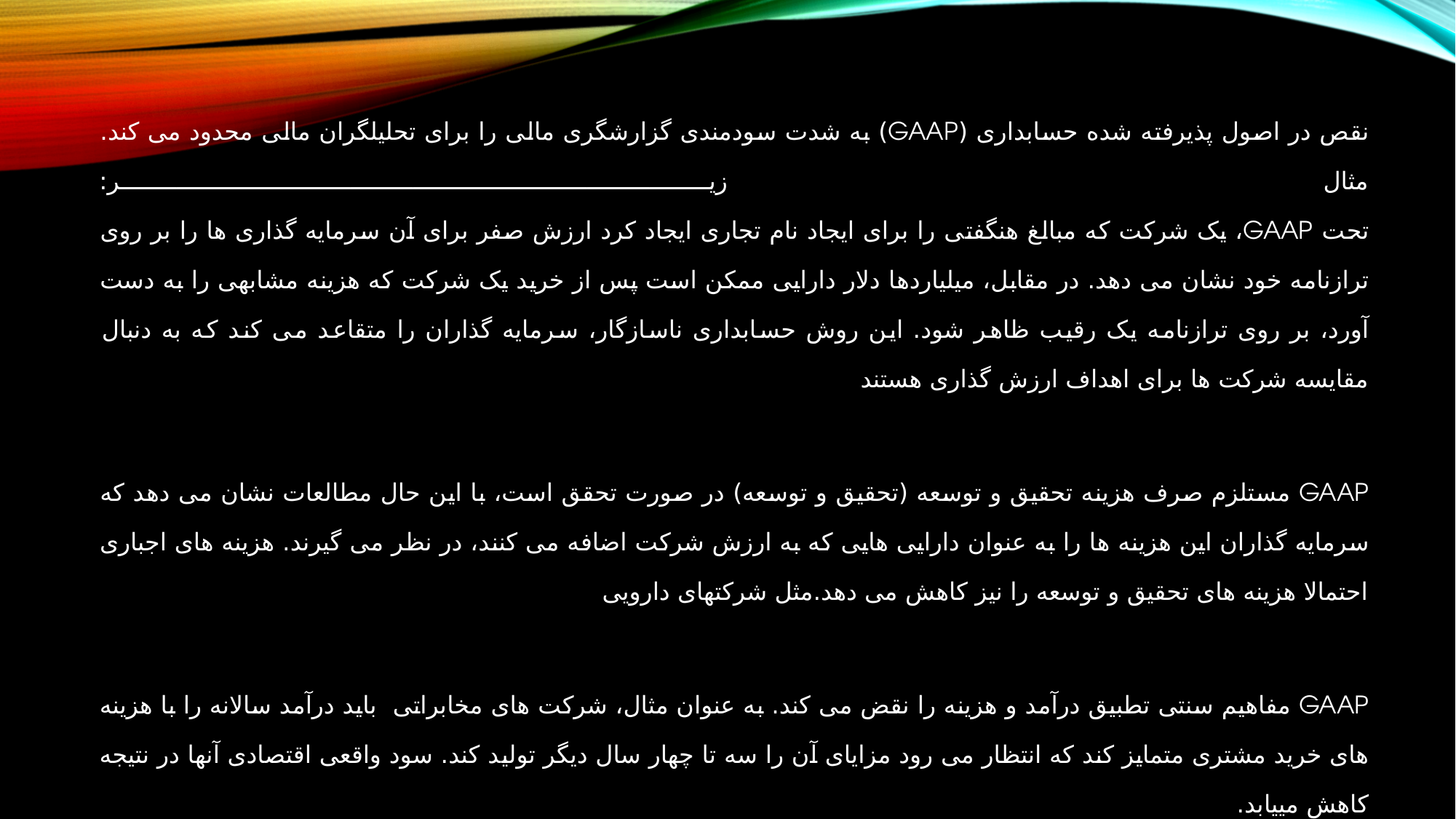

نقص در اصول پذیرفته شده حسابداری (GAAP) به شدت سودمندی گزارشگری مالی را برای تحلیلگران مالی محدود می کند. مثال زیر:
تحت GAAP، یک شرکت که مبالغ هنگفتی را برای ایجاد نام تجاری ایجاد کرد ارزش صفر برای آن سرمایه گذاری ها را بر روی ترازنامه خود نشان می دهد. در مقابل، میلیاردها دلار دارایی ممکن است پس از خرید یک شرکت که هزینه مشابهی را به دست آورد، بر روی ترازنامه یک رقیب ظاهر شود. این روش حسابداری ناسازگار، سرمایه گذاران را متقاعد می کند که به دنبال مقایسه شرکت ها برای اهداف ارزش گذاری هستند
GAAP مستلزم صرف هزینه تحقیق و توسعه (تحقیق و توسعه) در صورت تحقق است، با این حال مطالعات نشان می دهد که سرمایه گذاران این هزینه ها را به عنوان دارایی هایی که به ارزش شرکت اضافه می کنند، در نظر می گیرند. هزینه های اجباری احتمالا هزینه های تحقیق و توسعه را نیز کاهش می دهد.مثل شرکتهای دارویی
GAAP مفاهیم سنتی تطبیق درآمد و هزینه را نقض می کند. به عنوان مثال، شرکت های مخابراتی  باید درآمد سالانه را با هزینه های خرید مشتری متمایز کند که انتظار می رود مزایای آن را سه تا چهار سال دیگر تولید کند. سود واقعی اقتصادی آنها در نتیجه کاهش مییابد.